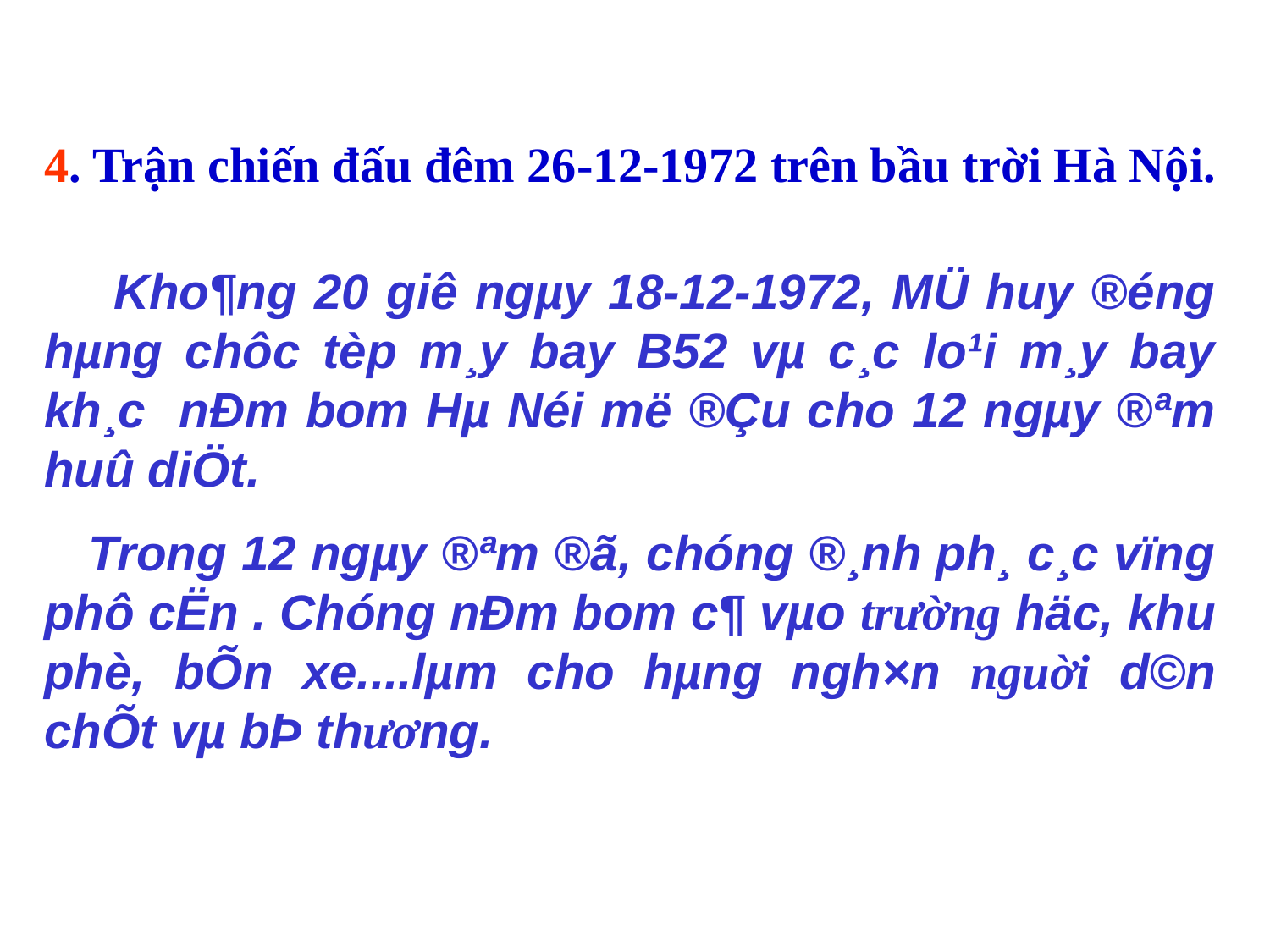

4. Trận chiến đấu đêm 26-12-1972 trên bầu trời Hà Nội.
    Kho¶ng 20 giê ngµy 18-12-1972, MÜ huy ®éng hµng chôc tèp m¸y bay B52 vµ c¸c lo¹i m¸y bay kh¸c  nÐm bom Hµ Néi më ®Çu cho 12 ngµy ®ªm huû diÖt.
   Trong 12 ngµy ®ªm ®ã, chóng ®¸nh ph¸ c¸c vïng phô cËn . Chóng nÐm bom c¶ vµo trường häc, khu phè, bÕn xe....lµm cho hµng ngh×n nguời d©n chÕt vµ bÞ th­ương.